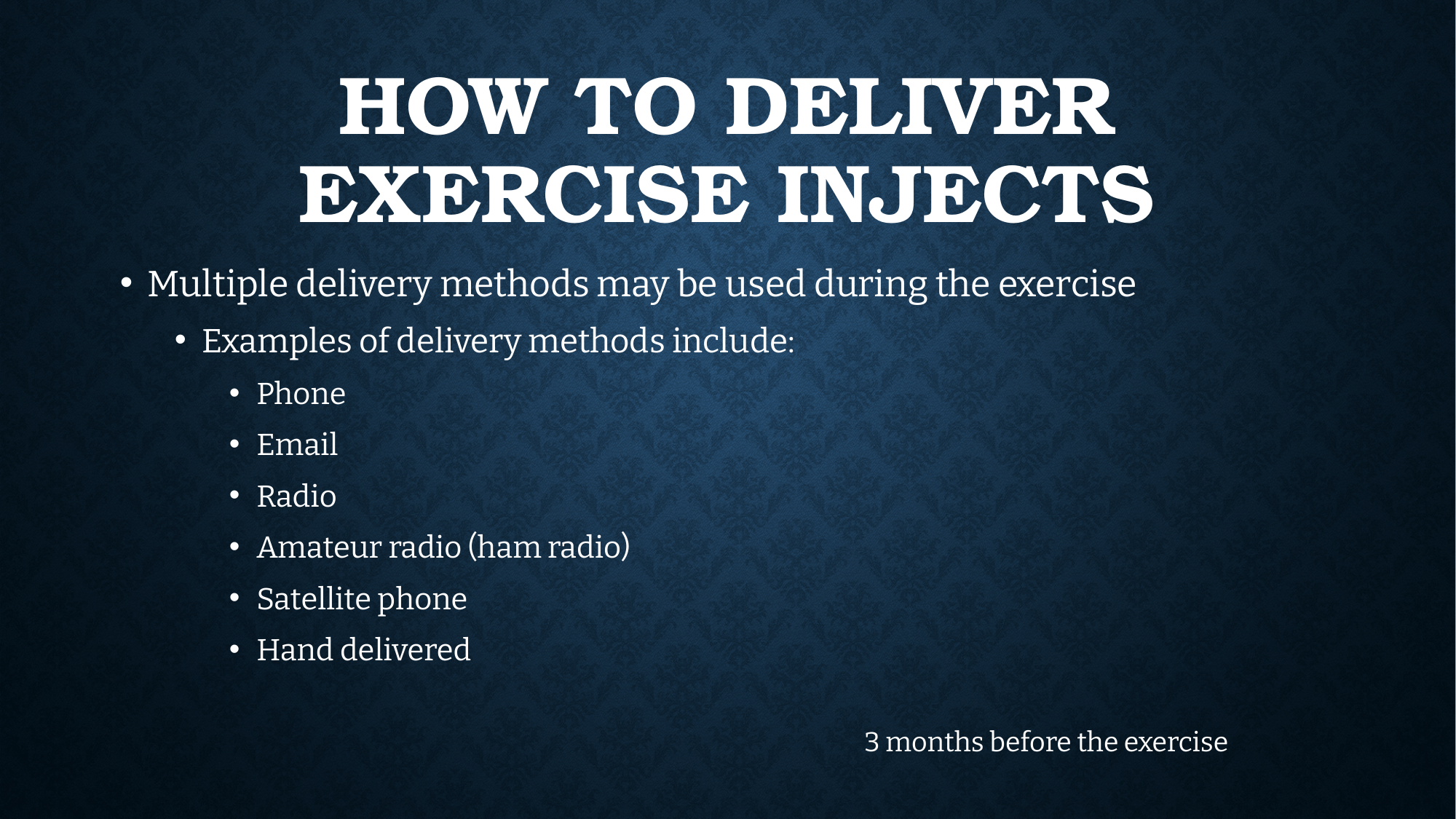

# How to Deliver Exercise Injects
Multiple delivery methods may be used during the exercise
Examples of delivery methods include:
Phone
Email
Radio
Amateur radio (ham radio)
Satellite phone
Hand delivered

3 months before the exercise